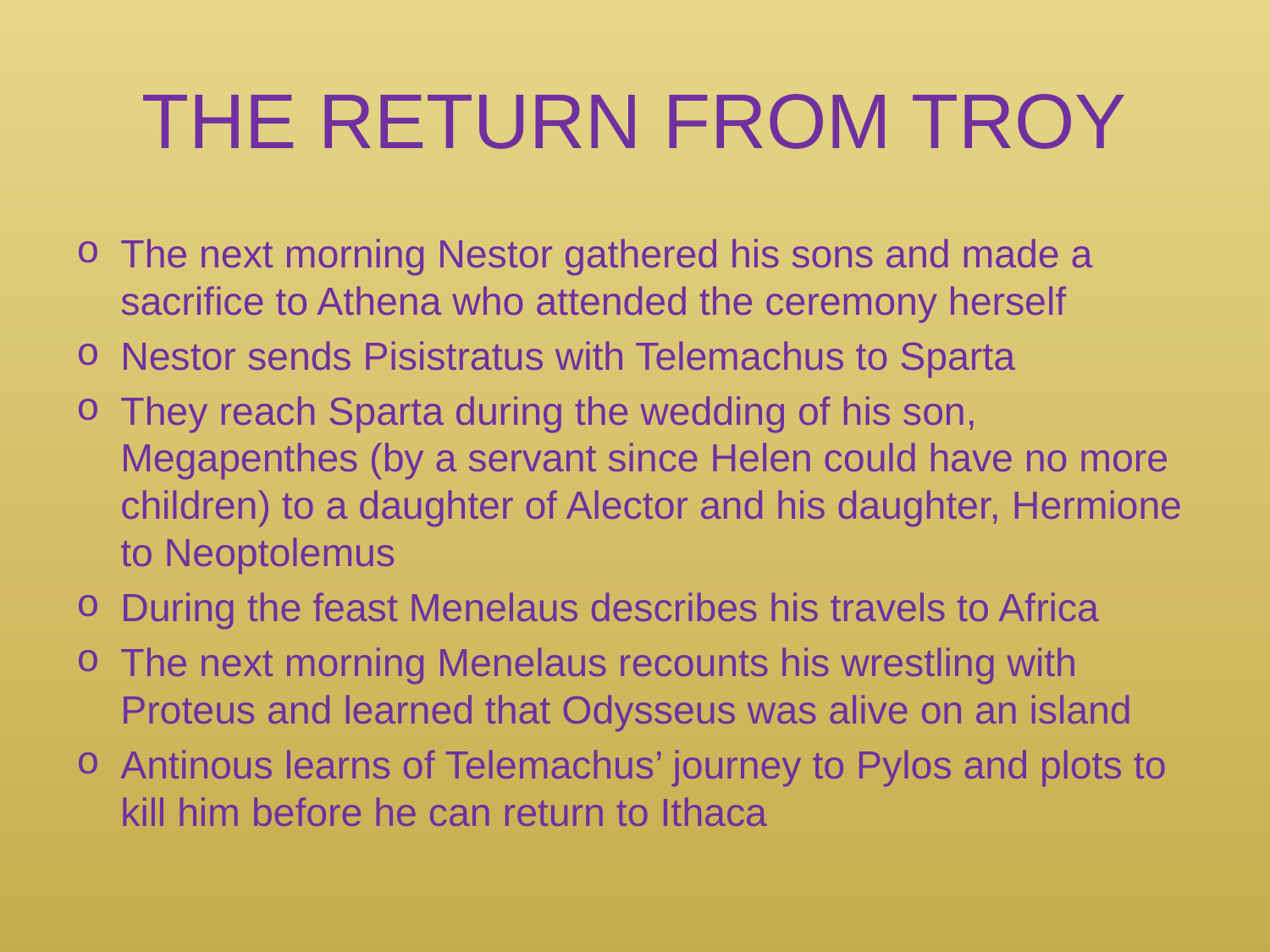

# THE RETURN FROM TROY
The next morning Nestor gathered his sons and made a sacrifice to Athena who attended the ceremony herself
Nestor sends Pisistratus with Telemachus to Sparta
They reach Sparta during the wedding of his son, Megapenthes (by a servant since Helen could have no more children) to a daughter of Alector and his daughter, Hermione to Neoptolemus
During the feast Menelaus describes his travels to Africa
The next morning Menelaus recounts his wrestling with Proteus and learned that Odysseus was alive on an island
Antinous learns of Telemachus’ journey to Pylos and plots to kill him before he can return to Ithaca